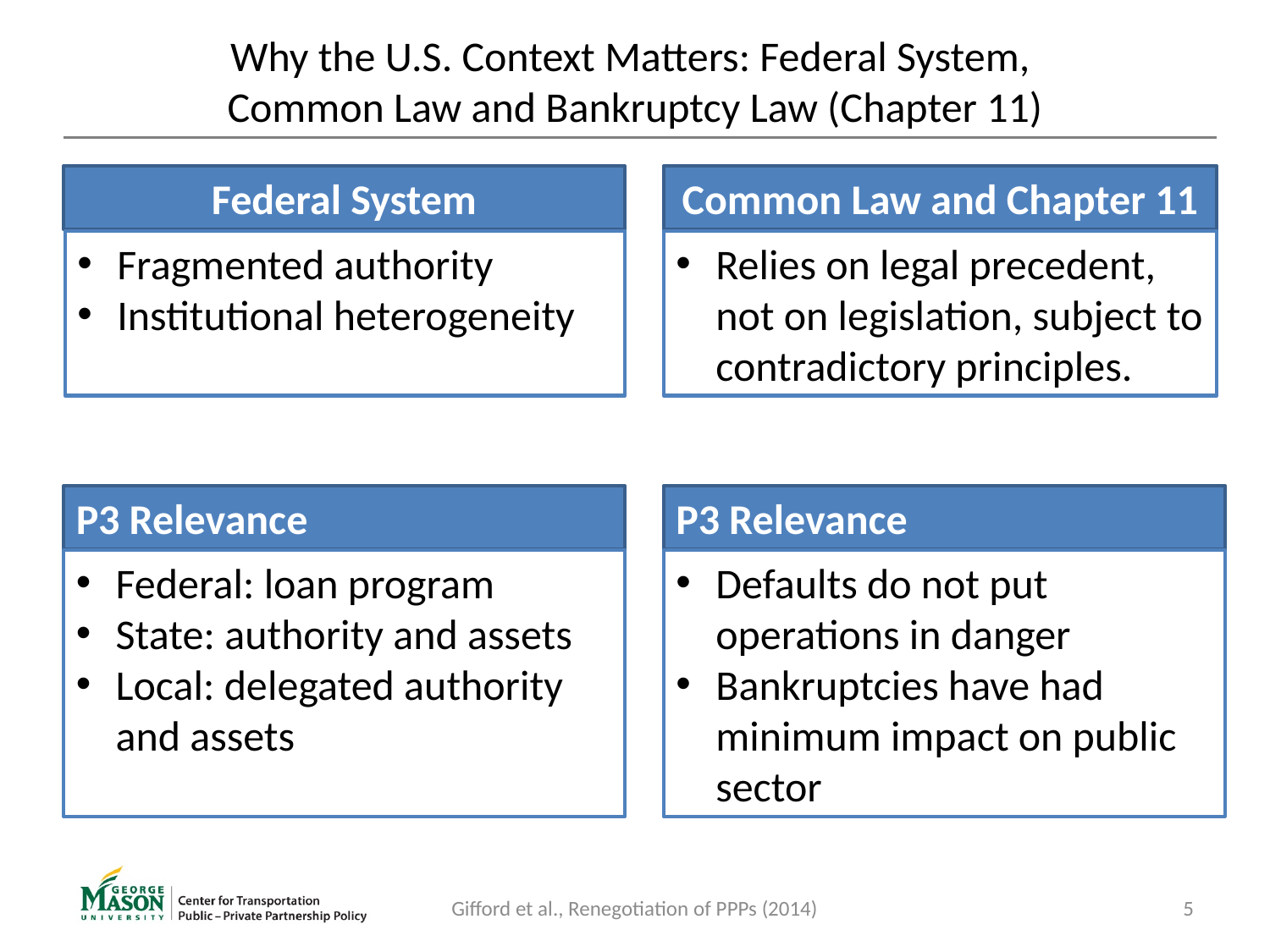

# Why the U.S. Context Matters: Federal System, Common Law and Bankruptcy Law (Chapter 11)
Federal System
Common Law and Chapter 11
Fragmented authority
Institutional heterogeneity

Relies on legal precedent, not on legislation, subject to contradictory principles.
P3 Relevance
P3 Relevance
Federal: loan program
State: authority and assets
Local: delegated authority and assets
Defaults do not put operations in danger
Bankruptcies have had minimum impact on public sector
Gifford et al., Renegotiation of PPPs (2014)
5